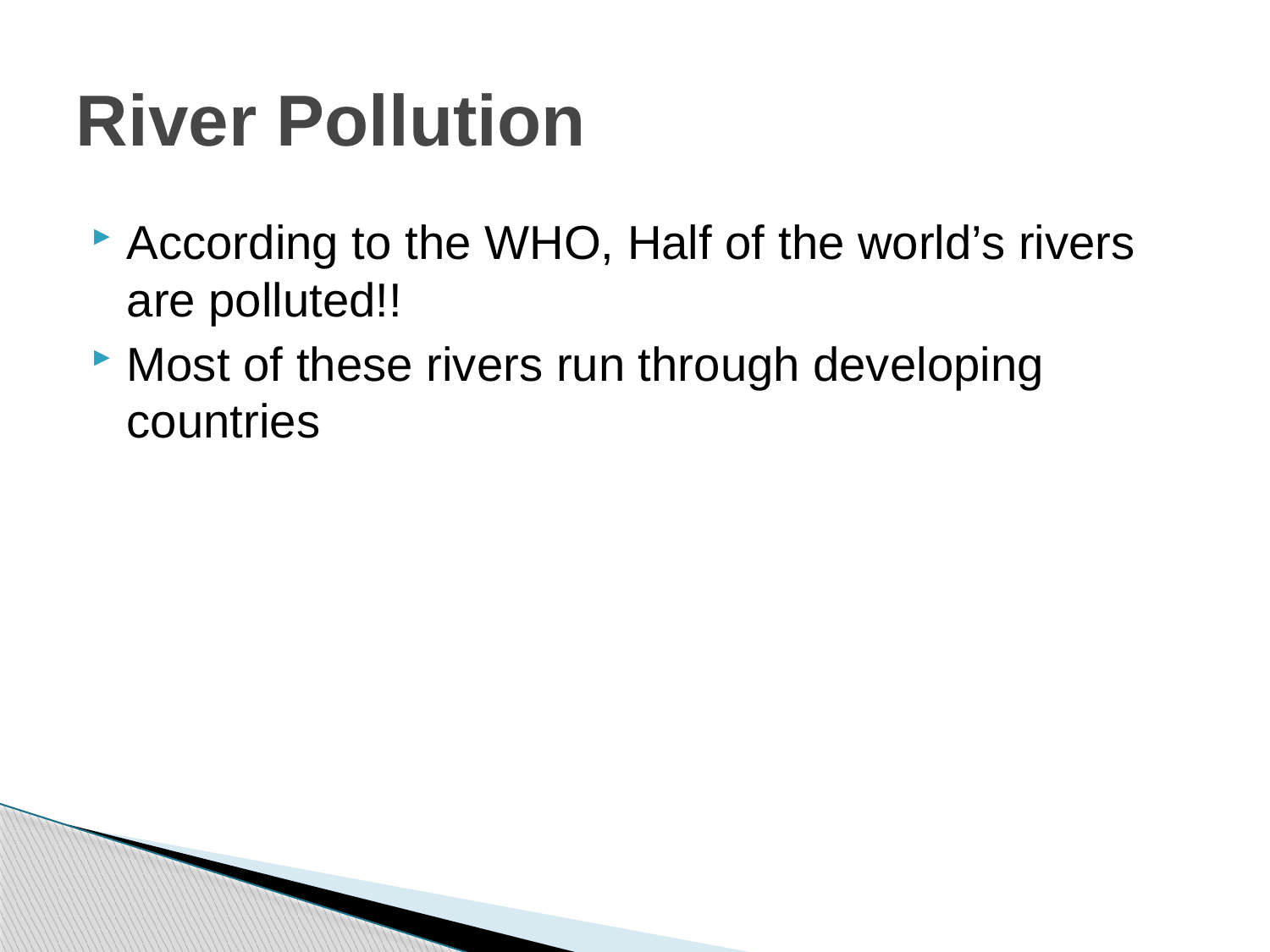

# River Pollution
According to the WHO, Half of the world’s rivers are polluted!!
Most of these rivers run through developing countries